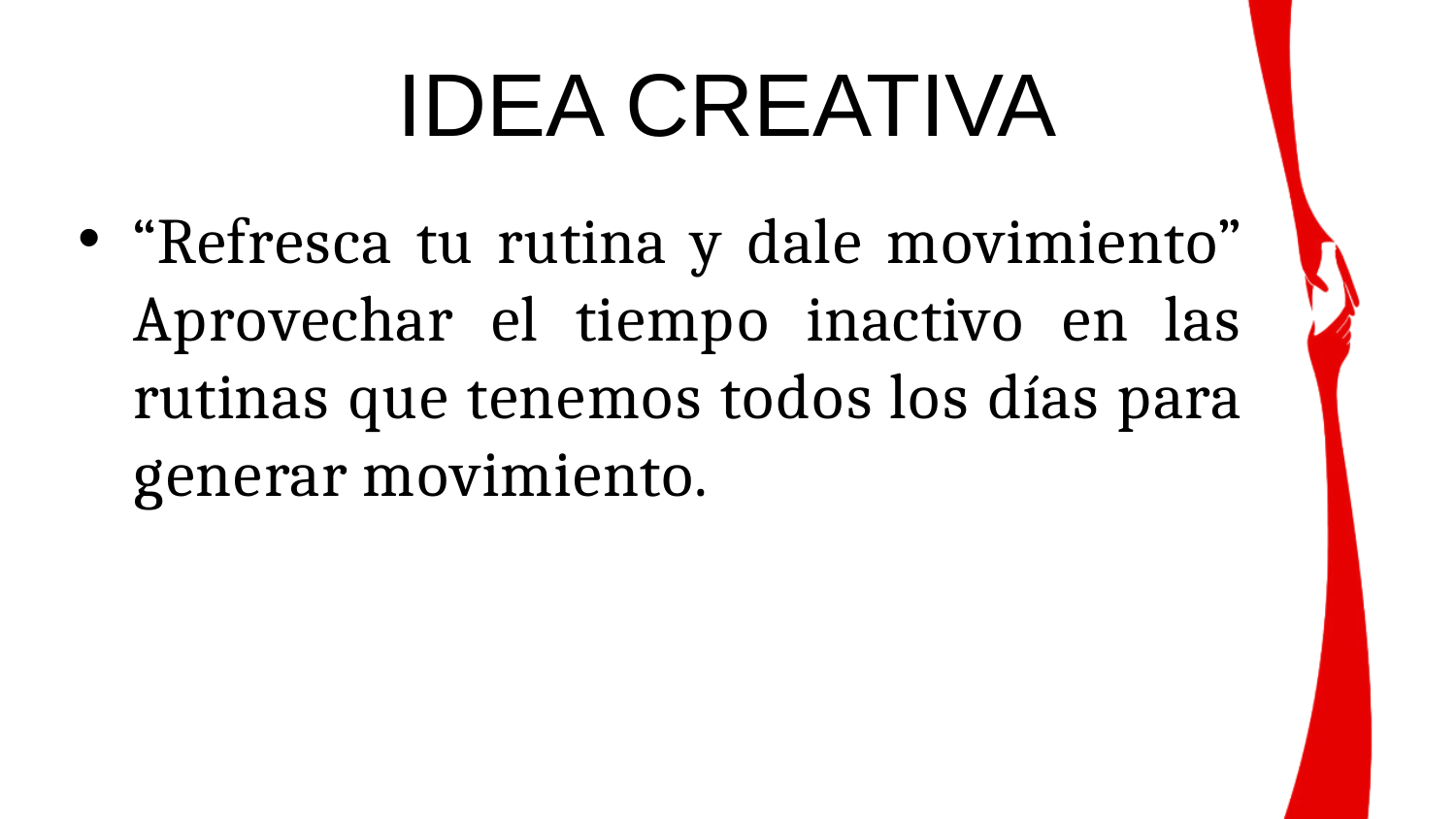

# IDEA CREATIVA
“Refresca tu rutina y dale movimiento” Aprovechar el tiempo inactivo en las rutinas que tenemos todos los días para generar movimiento.